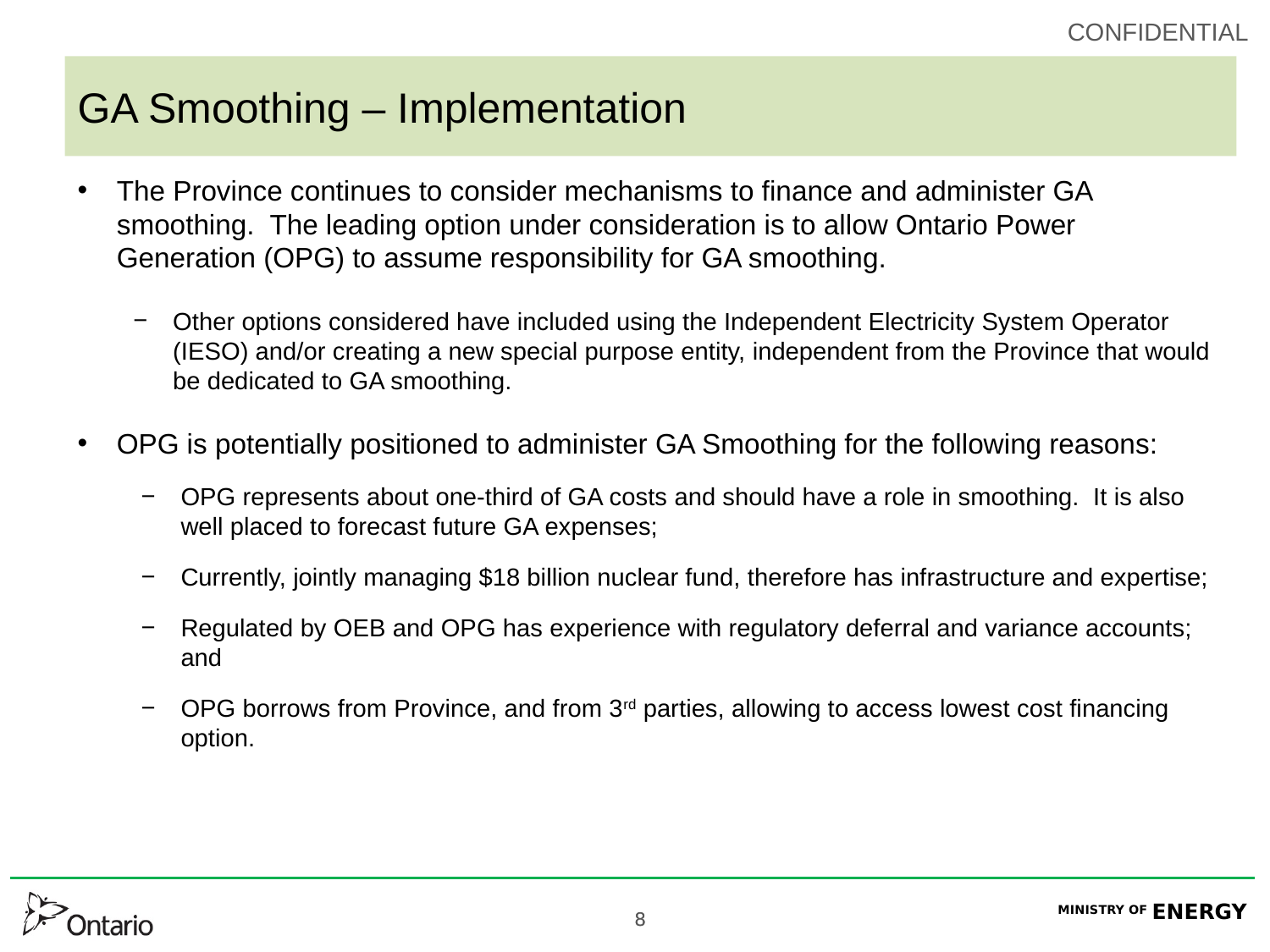

# GA Smoothing – Implementation
The Province continues to consider mechanisms to finance and administer GA smoothing.  The leading option under consideration is to allow Ontario Power Generation (OPG) to assume responsibility for GA smoothing.
Other options considered have included using the Independent Electricity System Operator (IESO) and/or creating a new special purpose entity, independent from the Province that would be dedicated to GA smoothing.
OPG is potentially positioned to administer GA Smoothing for the following reasons:
OPG represents about one-third of GA costs and should have a role in smoothing.  It is also well placed to forecast future GA expenses;
Currently, jointly managing $18 billion nuclear fund, therefore has infrastructure and expertise;
Regulated by OEB and OPG has experience with regulatory deferral and variance accounts; and
OPG borrows from Province, and from 3rd parties, allowing to access lowest cost financing option.